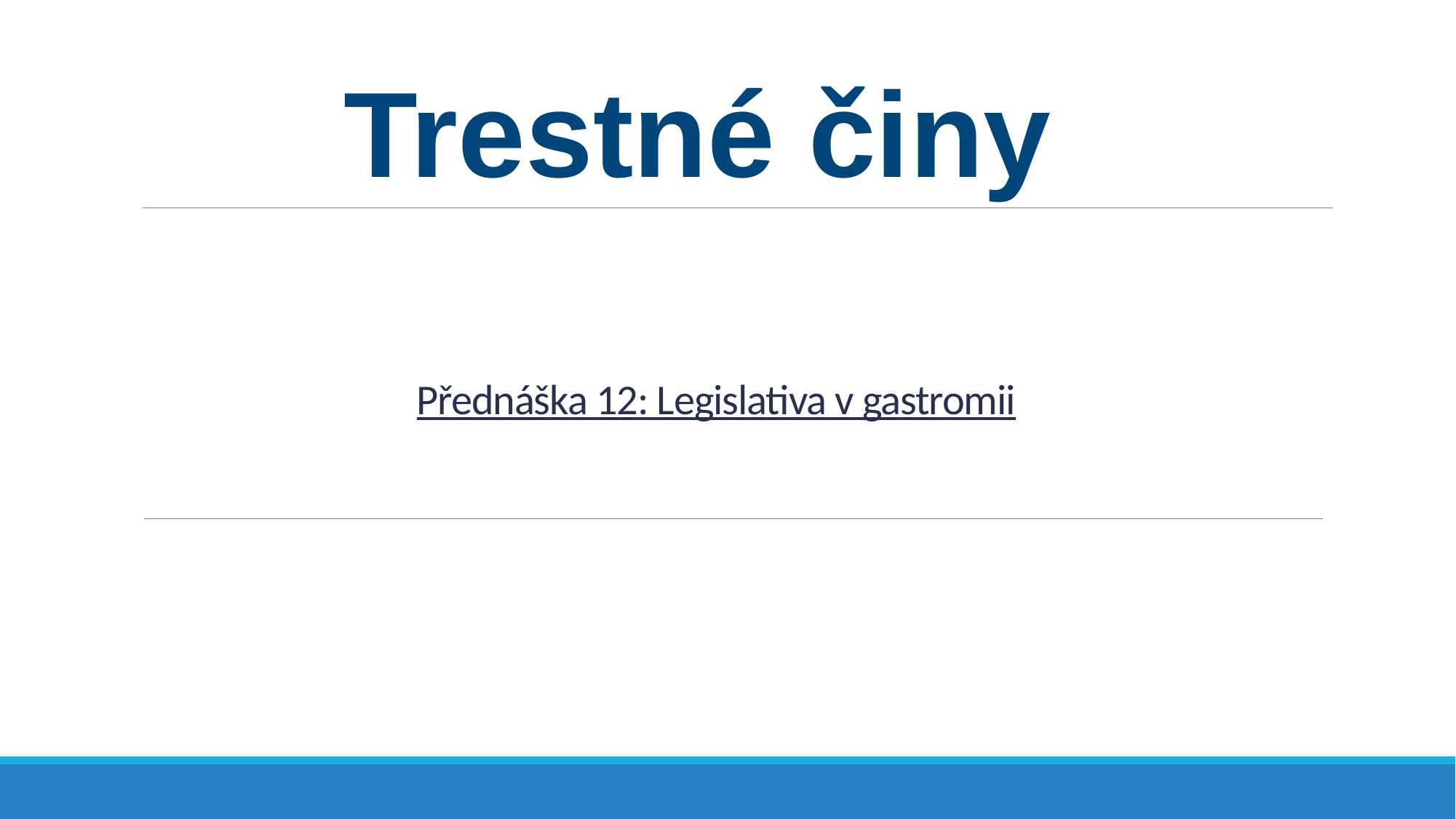

Trestné činy
# Přednáška 12: Legislativa v gastromii